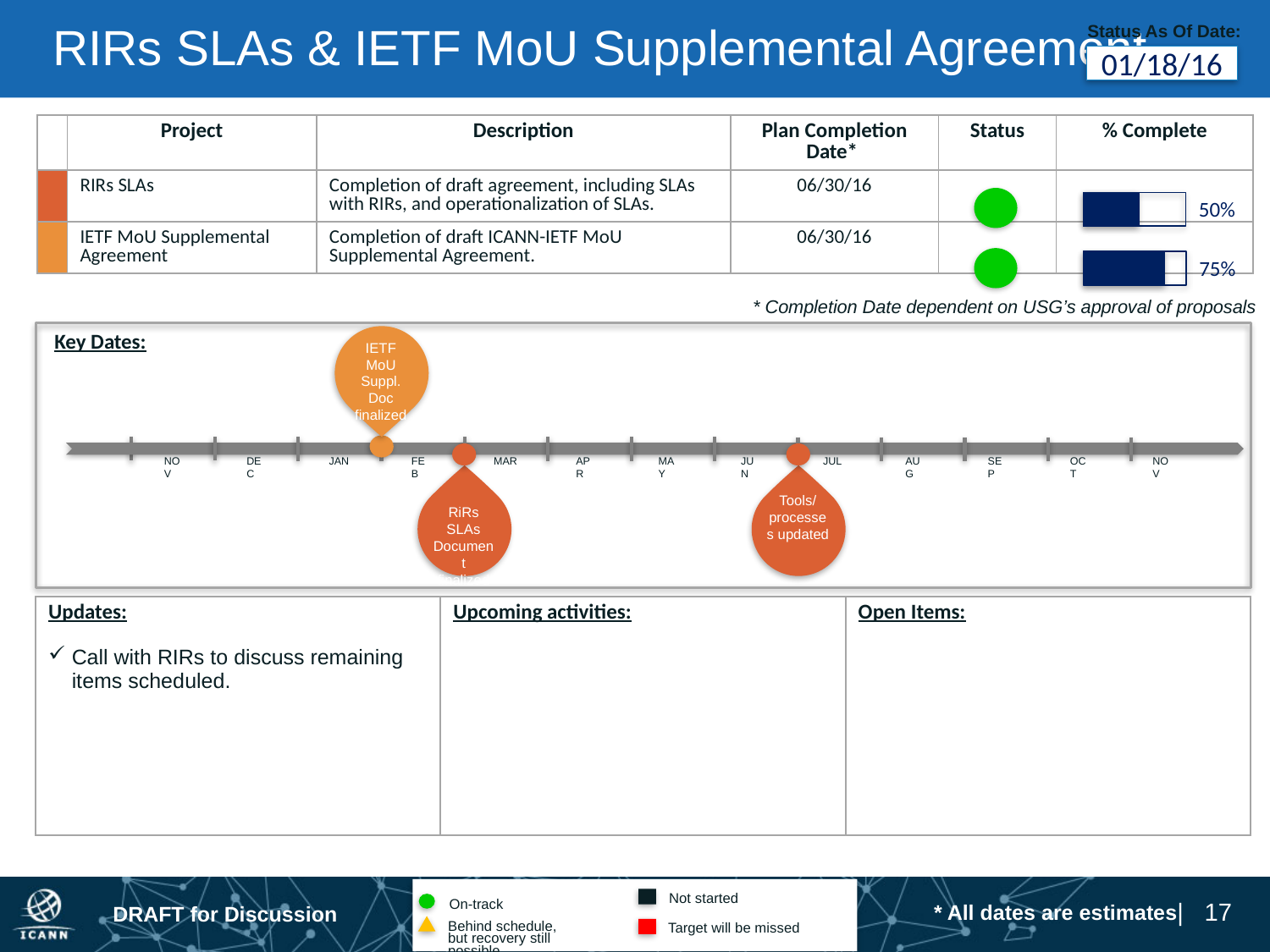

# RIRs SLAs & IETF MoU Supplemental Agreement
Status As Of Date:
01/18/16
|  | Project | Description | Plan Completion Date\* | Status | % Complete |
| --- | --- | --- | --- | --- | --- |
|  | RIRs SLAs | Completion of draft agreement, including SLAs with RIRs, and operationalization of SLAs. | 06/30/16 |  |  |
|  | IETF MoU Supplemental Agreement | Completion of draft ICANN-IETF MoU Supplemental Agreement. | 06/30/16 |  |  |

50%

75%

* Completion Date dependent on USG’s approval of proposals
Key Dates:

IETF MoU Suppl. Doc finalized

NOV
DEC
JAN
FEB
MAR
APR
MAY
JUN
JUL
AUG
SEP
OCT
NOV

RiRs SLAs Document
finalized

Tools/ processes updated
| Updates: Call with RIRs to discuss remaining items scheduled. | Upcoming activities: | Open Items: |
| --- | --- | --- |

Not started
On-track

Target will be missed
Behind schedule, but recovery still possible

* All dates are estimates
DRAFT for Discussion